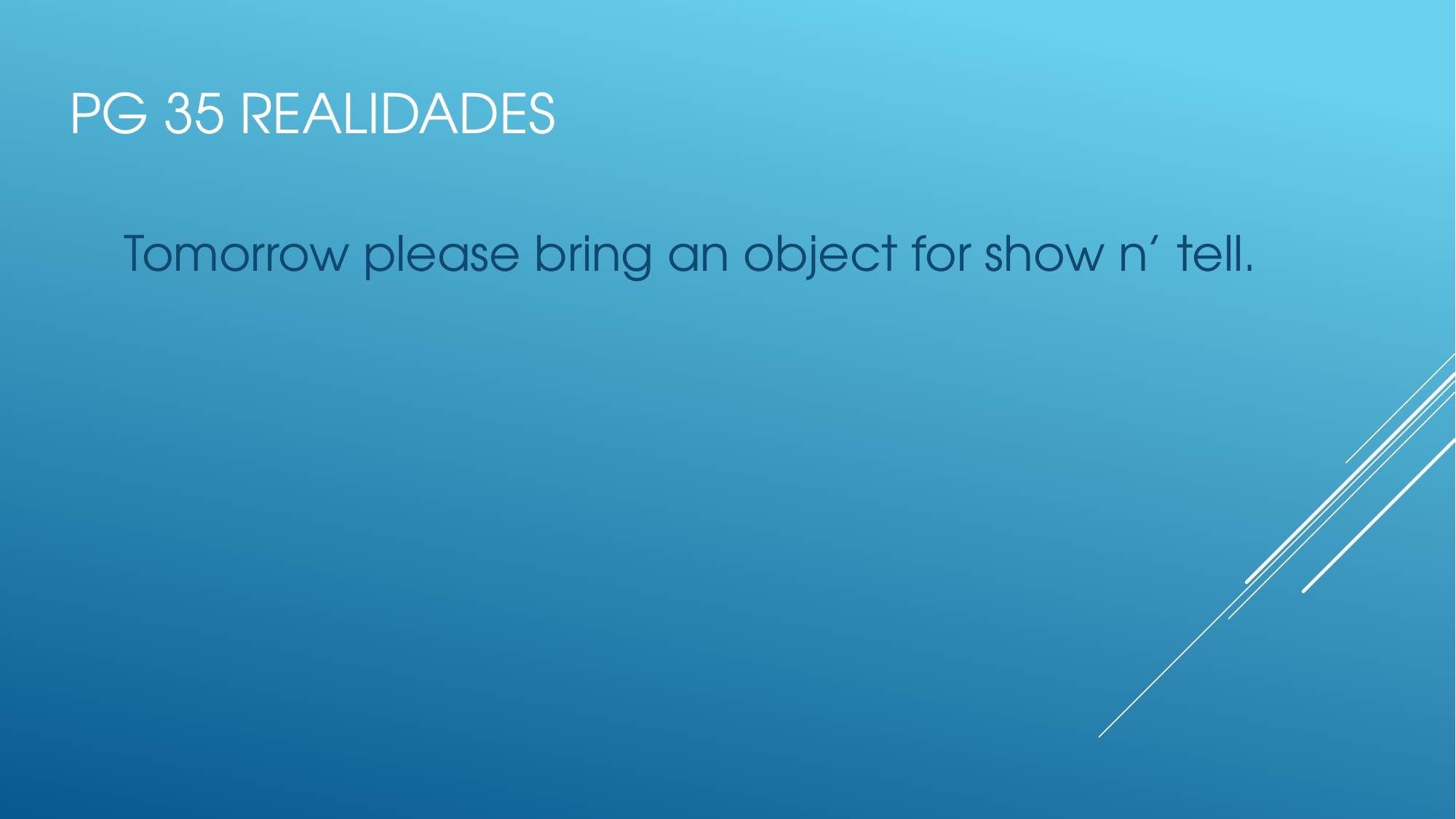

# Pg 35 realidades
Tomorrow please bring an object for show n’ tell.